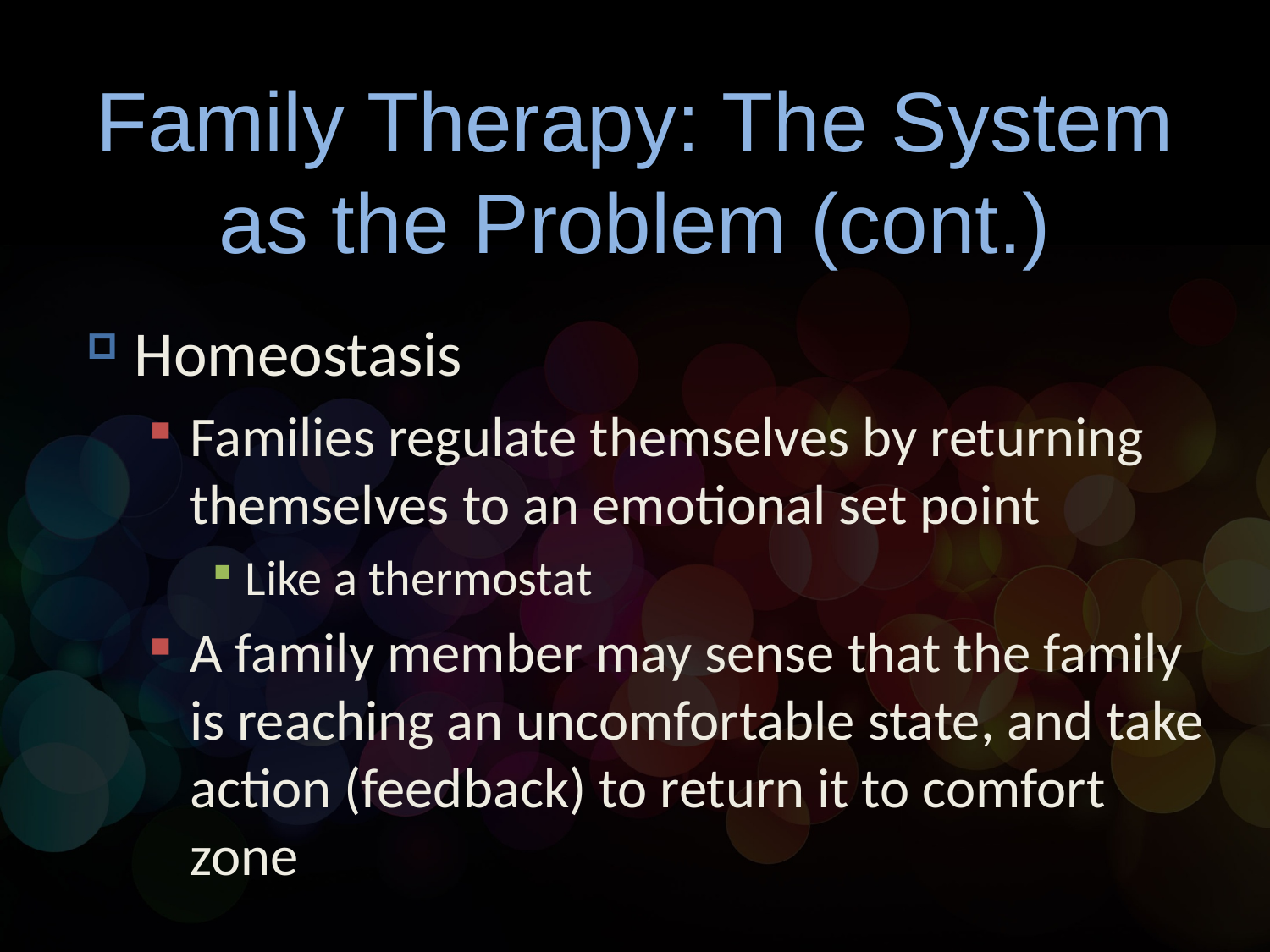

# Family Therapy: The System as the Problem (cont.)
Homeostasis
Families regulate themselves by returning themselves to an emotional set point
Like a thermostat
A family member may sense that the family is reaching an uncomfortable state, and take action (feedback) to return it to comfort zone